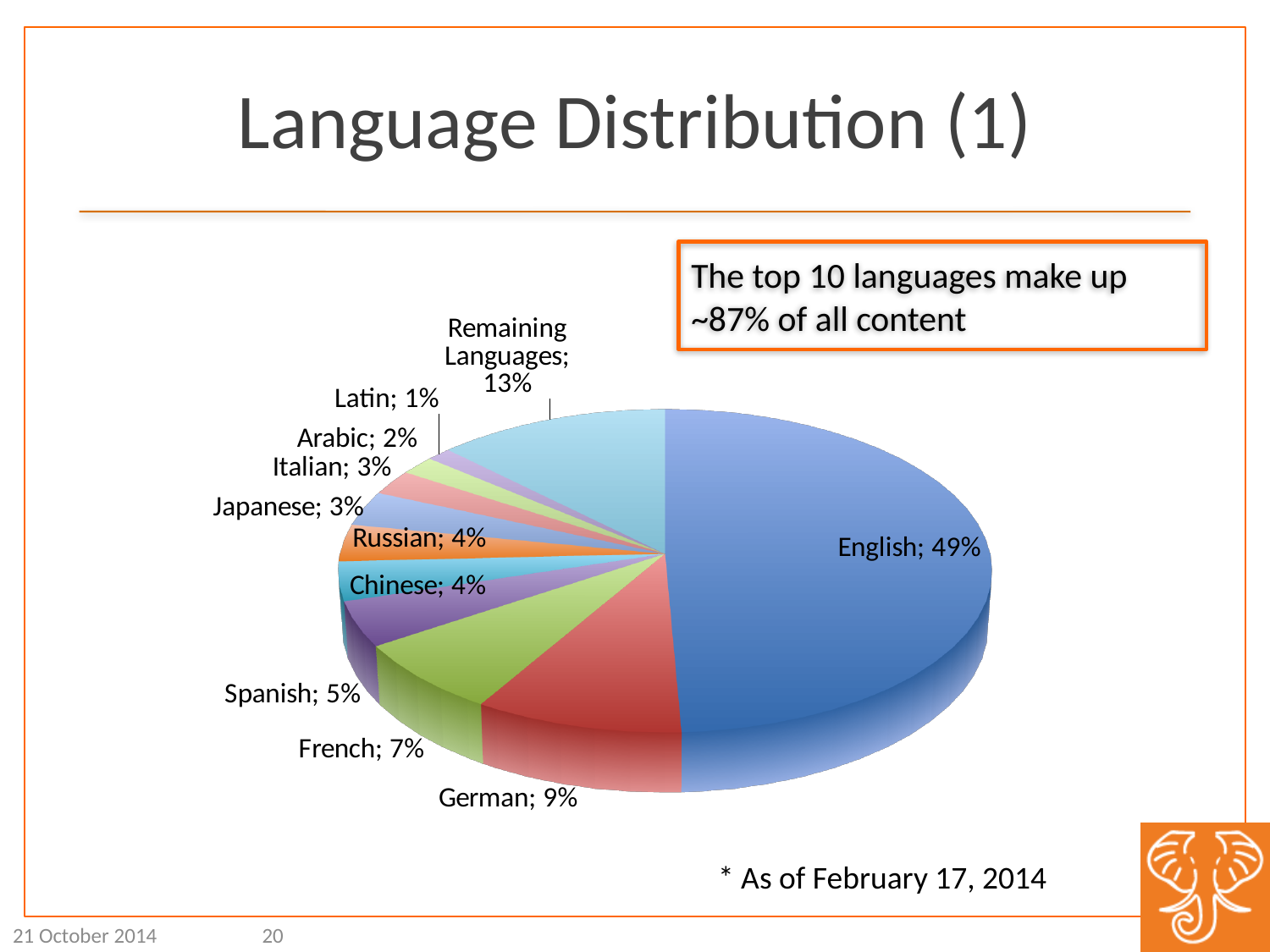

# Language Distribution (1)

[unsupported chart]

[unsupported chart]

The top 10 languages make up ~87% of all content
* As of February 17, 2014
21 October 2014
20